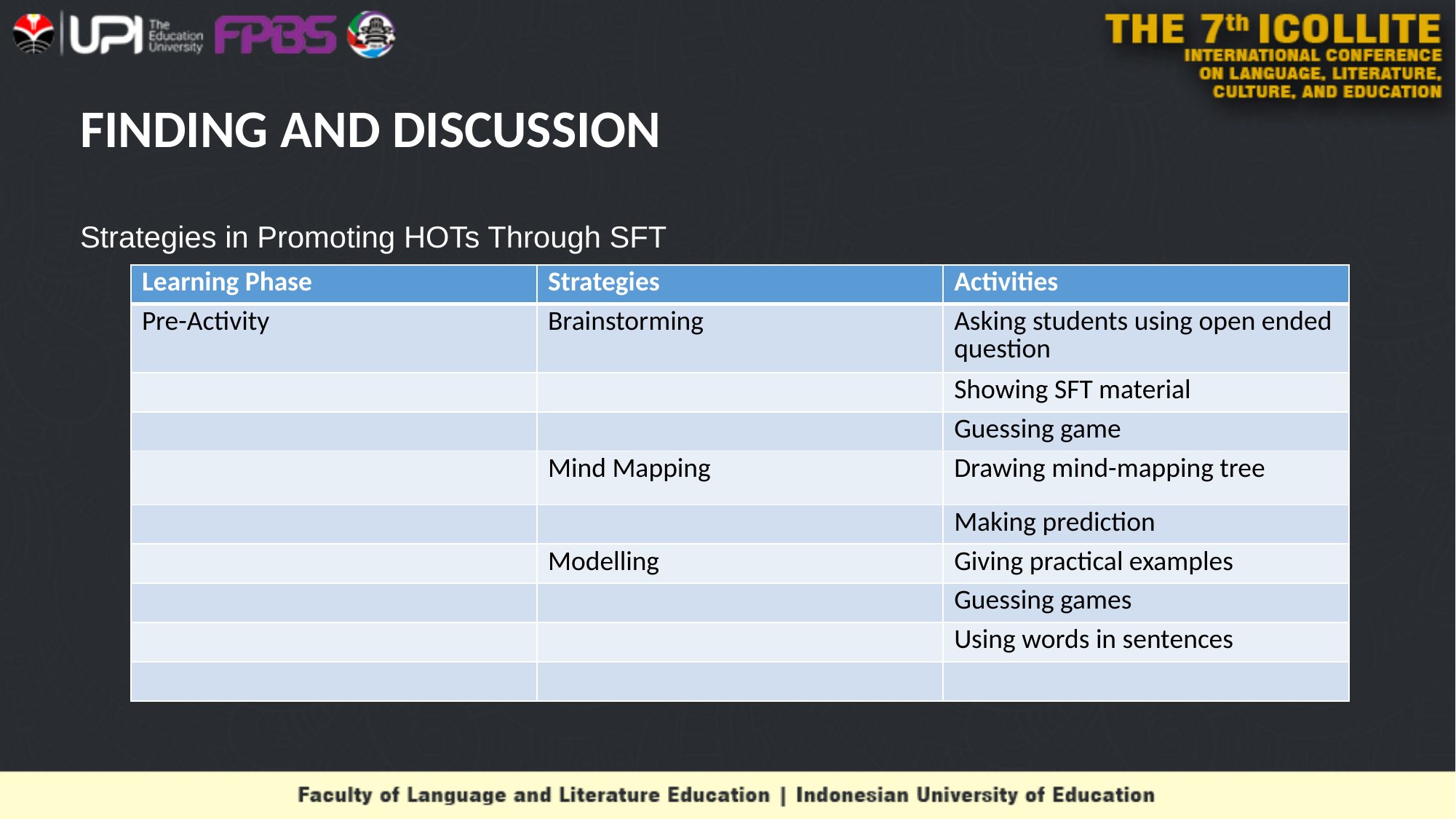

# FINDING AND DISCUSSION

Strategies in Promoting HOTs Through SFT
| Learning Phase | Strategies | Activities |
| --- | --- | --- |
| Pre-Activity | Brainstorming | Asking students using open ended question |
|  |  | Showing SFT material |
|  |  | Guessing game |
|  | Mind Mapping | Drawing mind-mapping tree |
|  |  | Making prediction |
|  | Modelling | Giving practical examples |
|  |  | Guessing games |
|  |  | Using words in sentences |
|  |  |  |